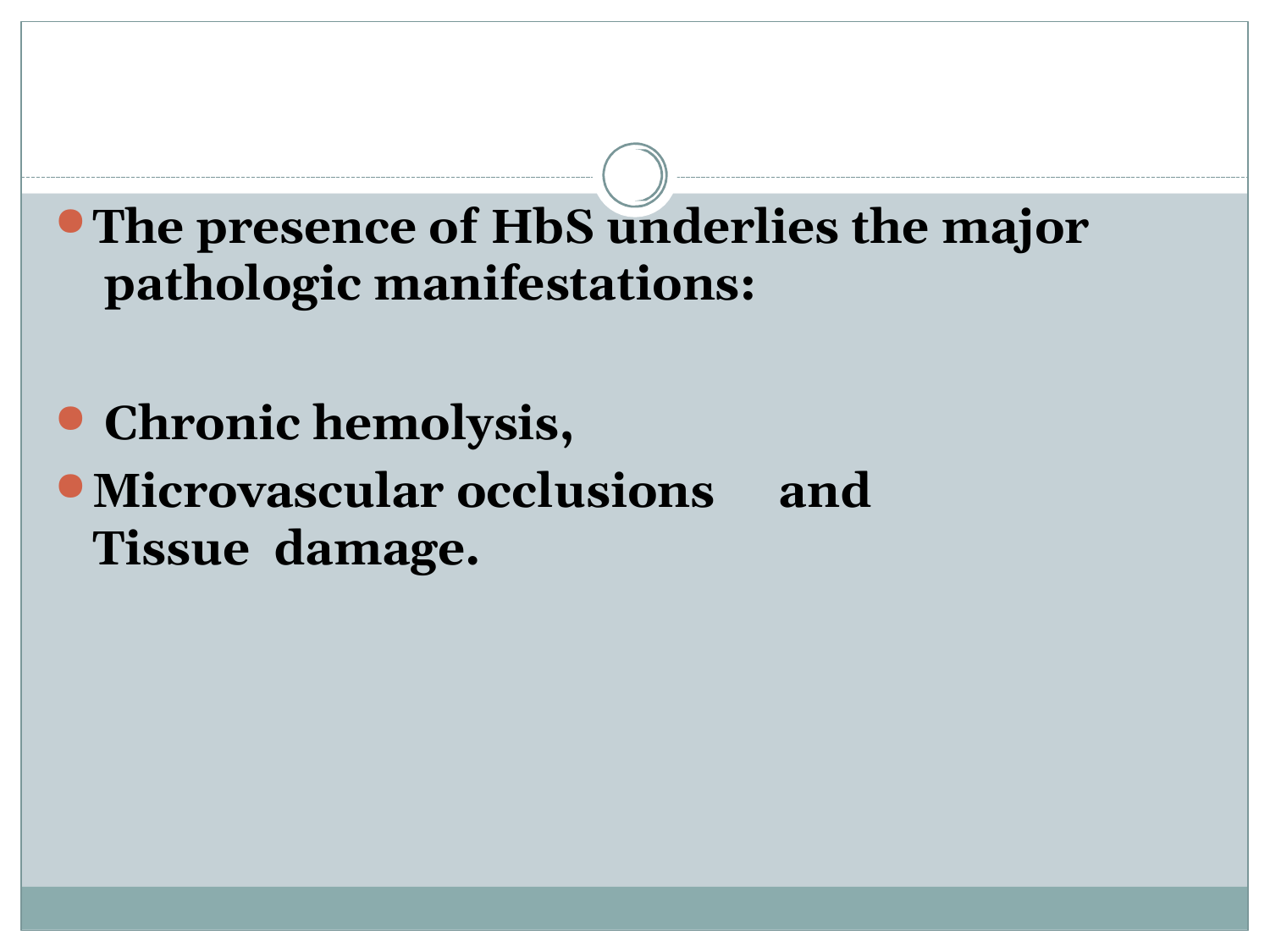

The presence of HbS underlies the major  pathologic manifestations:

Chronic hemolysis,
Microvascular occlusions	and	Tissue  damage.